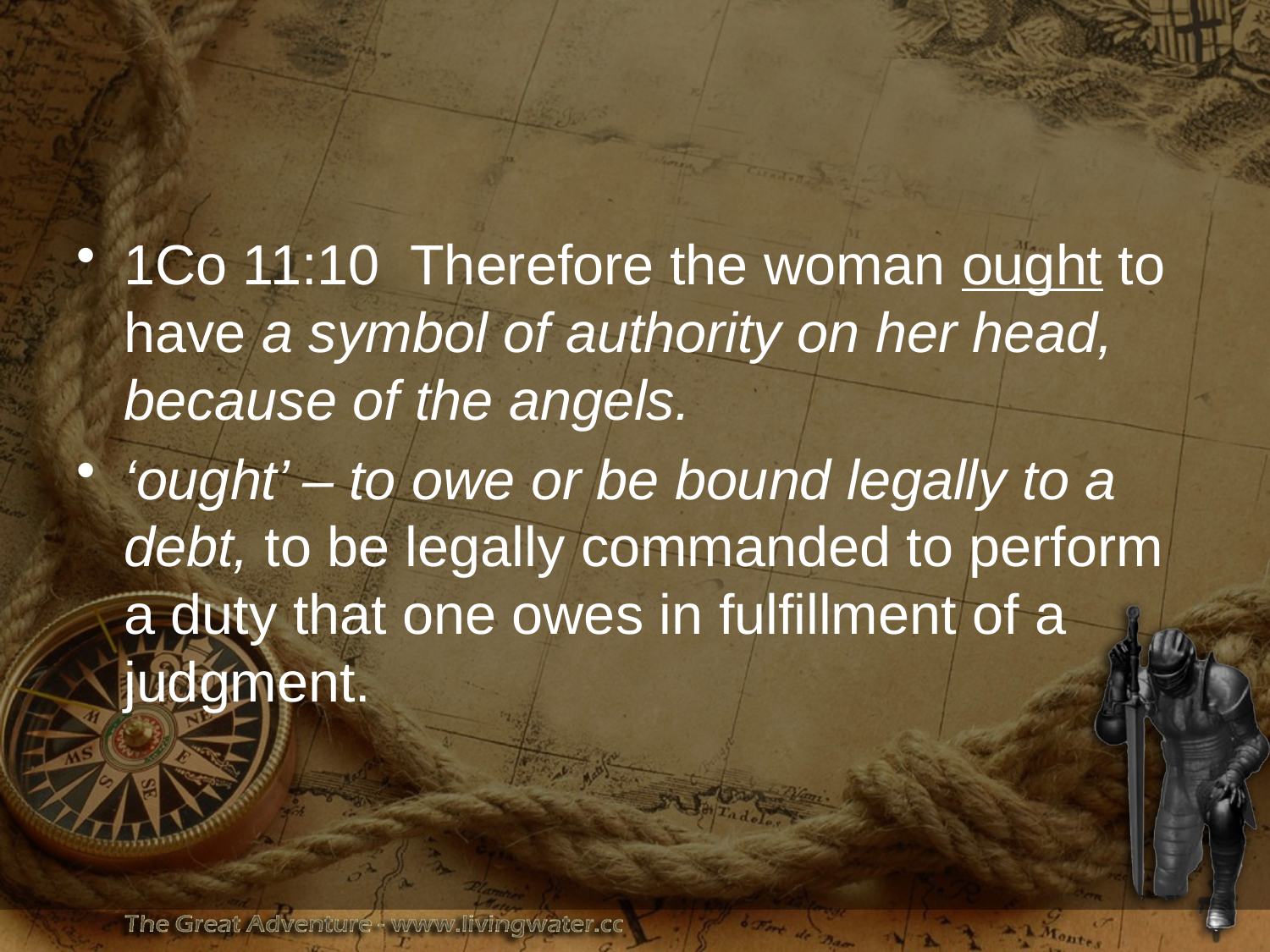

#
1Co 11:10  Therefore the woman ought to have a symbol of authority on her head, because of the angels.
‘ought’ – to owe or be bound legally to a debt, to be legally commanded to perform a duty that one owes in fulfillment of a judgment.